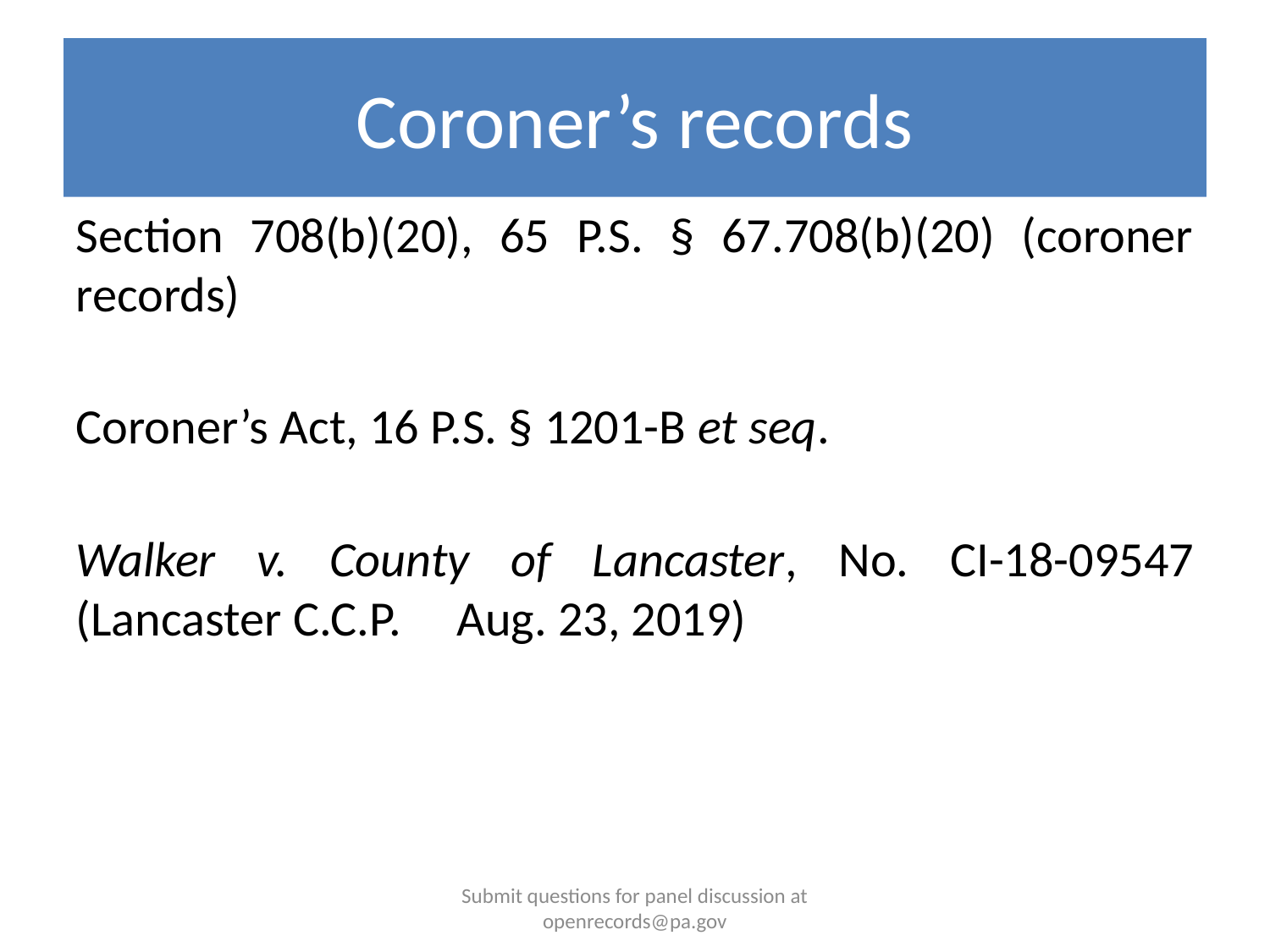

# Coroner’s records
Section 708(b)(20), 65 P.S. § 67.708(b)(20) (coroner records)

Coroner’s Act, 16 P.S. § 1201-B et seq.

Walker v. County of Lancaster, No. CI-18-09547 (Lancaster C.C.P. 	Aug. 23, 2019)
Submit questions for panel discussion at openrecords@pa.gov